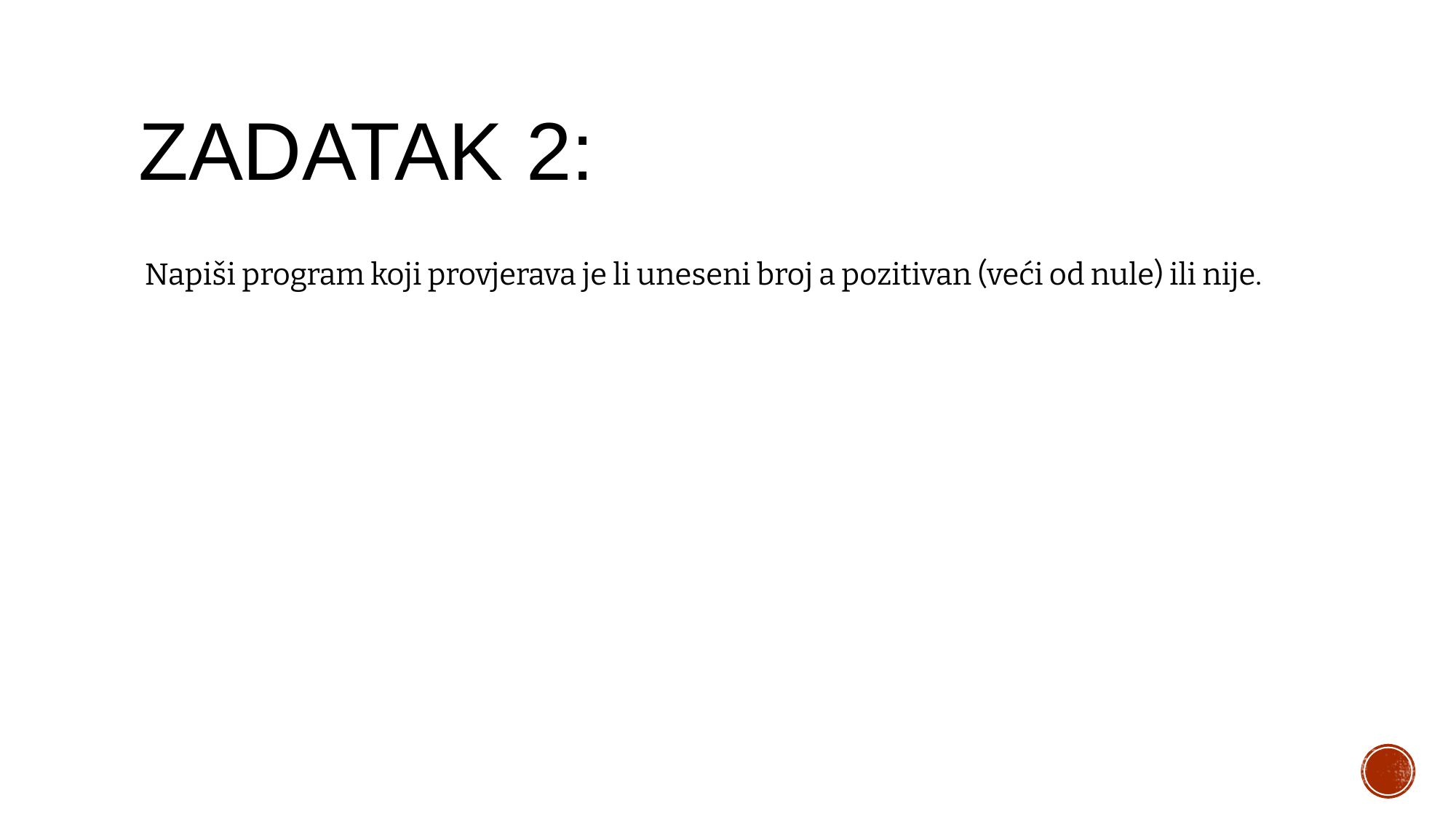

# ZADAtak 2:
 Napiši program koji provjerava je li uneseni broj a pozitivan (veći od nule) ili nije.